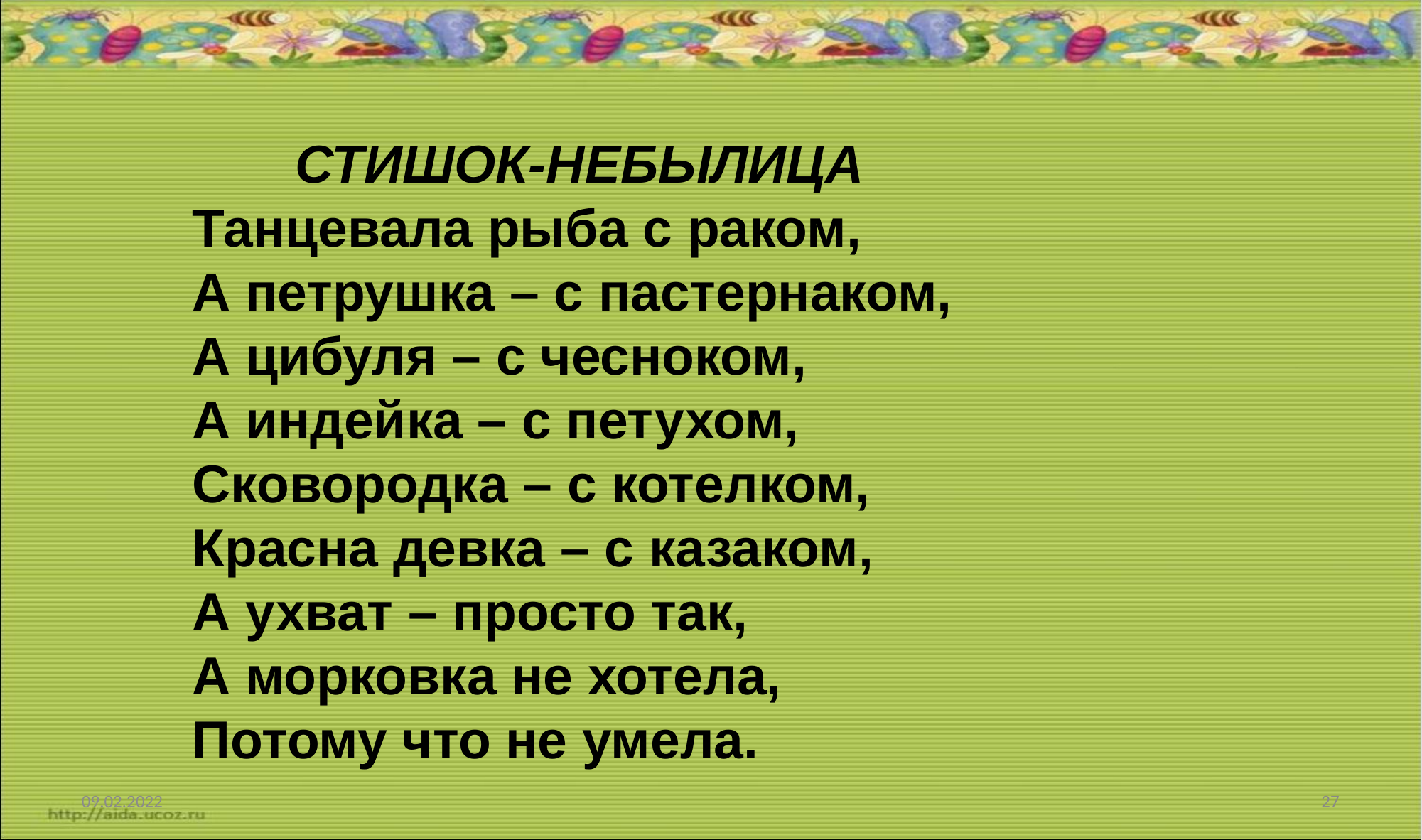

СТИШОК-НЕБЫЛИЦА
Танцевала рыба с раком,
А петрушка – с пастернаком,
А цибуля – с чесноком,
А индейка – с петухом,
Сковородка – с котелком,
Красна девка – с казаком,
А ухват – просто так,
А морковка не хотела,
Потому что не умела.
09.02.2022
27